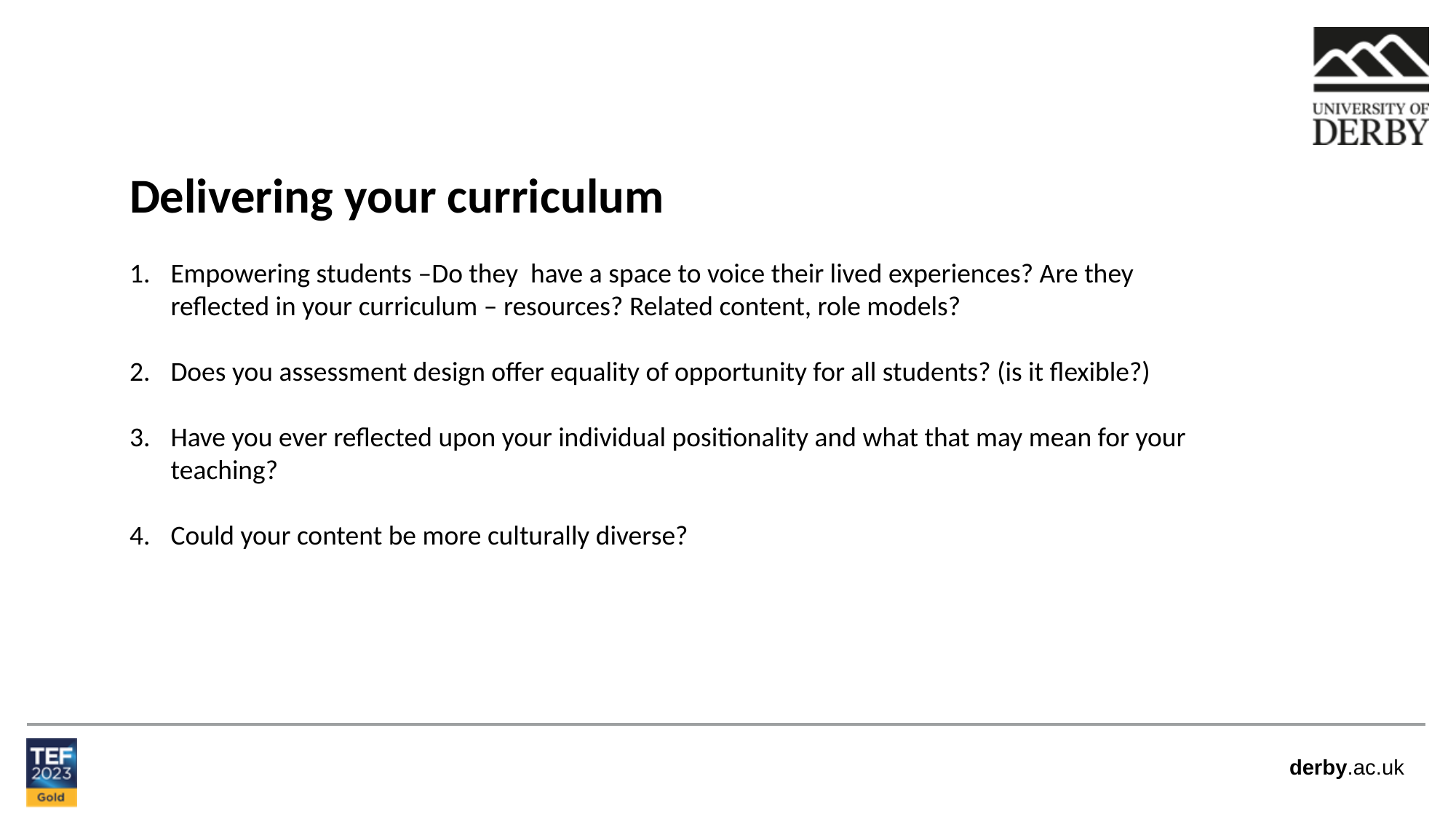

Delivering your curriculum

Empowering students –Do they  have a space to voice their lived experiences? Are they reflected in your curriculum – resources? Related content, role models?

Does you assessment design offer equality of opportunity for all students? (is it flexible?)

Have you ever reflected upon your individual positionality and what that may mean for your teaching?

Could your content be more culturally diverse?